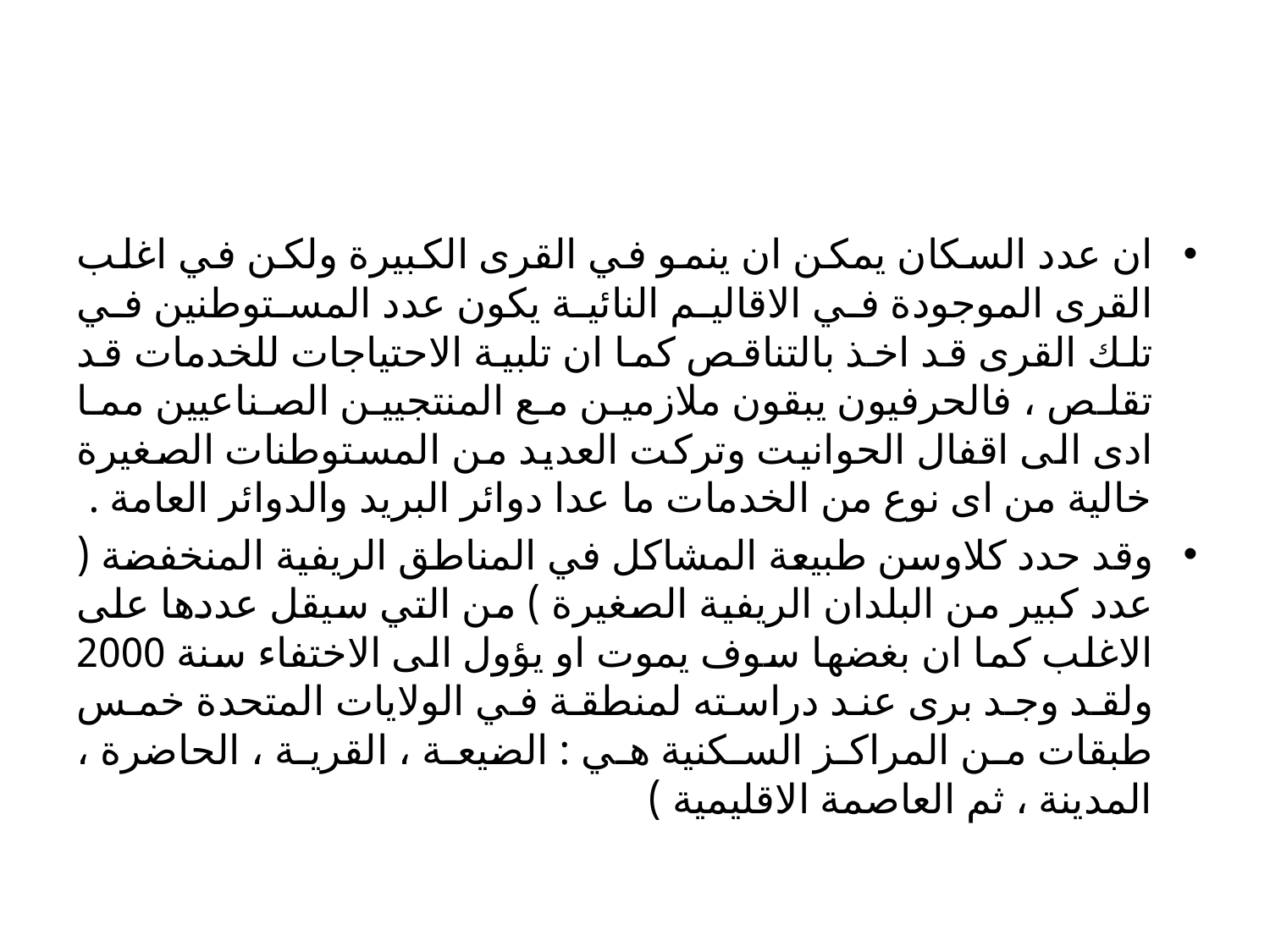

ان عدد السكان يمكن ان ينمو في القرى الكبيرة ولكن في اغلب القرى الموجودة في الاقاليم النائية يكون عدد المستوطنين في تلك القرى قد اخذ بالتناقص كما ان تلبية الاحتياجات للخدمات قد تقلص ، فالحرفيون يبقون ملازمين مع المنتجيين الصناعيين مما ادى الى اقفال الحوانيت وتركت العديد من المستوطنات الصغيرة خالية من اى نوع من الخدمات ما عدا دوائر البريد والدوائر العامة .
وقد حدد كلاوسن طبيعة المشاكل في المناطق الريفية المنخفضة ( عدد كبير من البلدان الريفية الصغيرة ) من التي سيقل عددها على الاغلب كما ان بغضها سوف يموت او يؤول الى الاختفاء سنة 2000 ولقد وجد برى عند دراسته لمنطقة في الولايات المتحدة خمس طبقات من المراكز السكنية هي : الضيعة ، القرية ، الحاضرة ، المدينة ، ثم العاصمة الاقليمية )